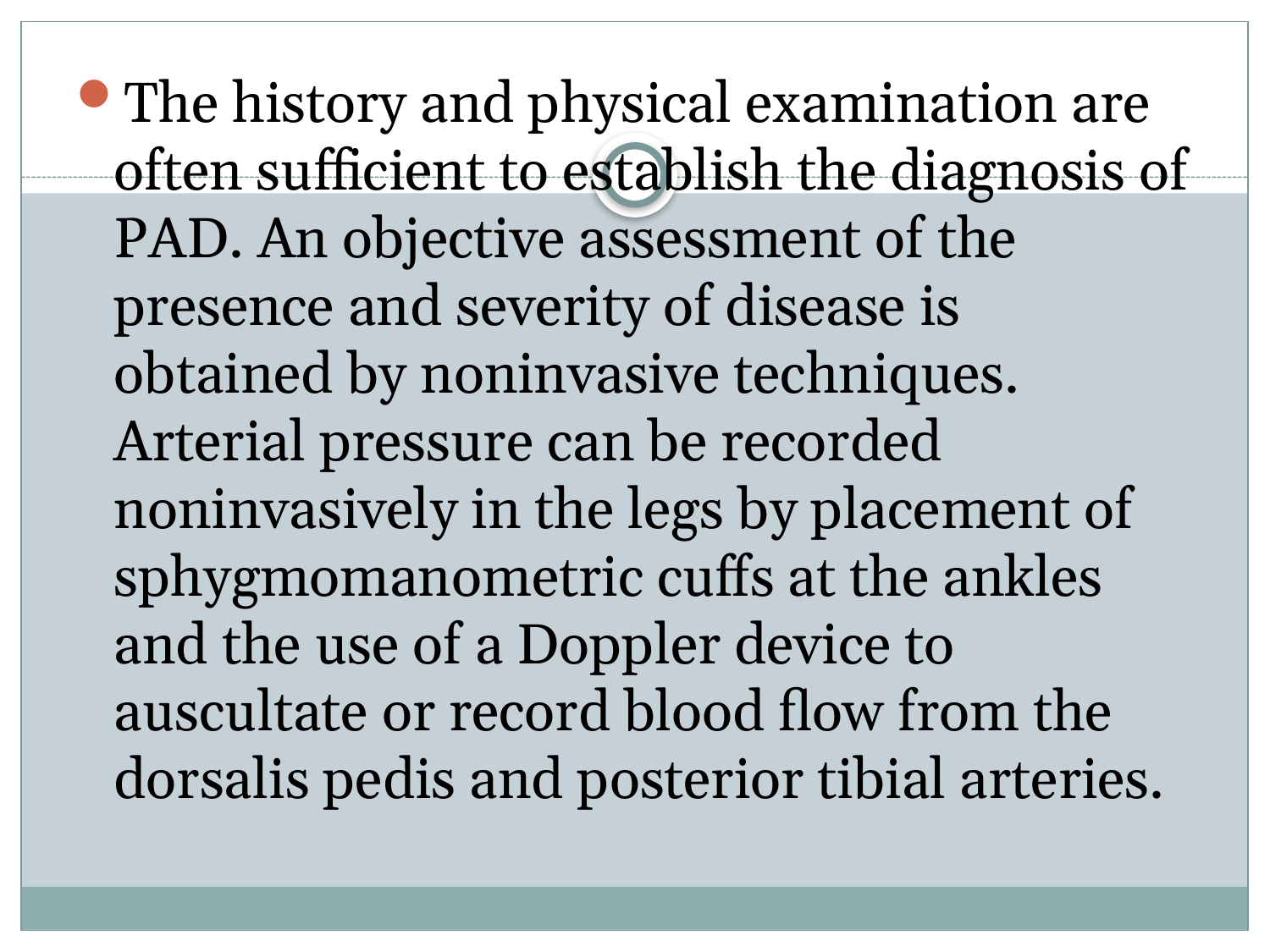

The history and physical examination are often sufficient to establish the diagnosis of PAD. An objective assessment of the presence and severity of disease is obtained by noninvasive techniques. Arterial pressure can be recorded noninvasively in the legs by placement of sphygmomanometric cuffs at the ankles and the use of a Doppler device to auscultate or record blood flow from the dorsalis pedis and posterior tibial arteries.
#